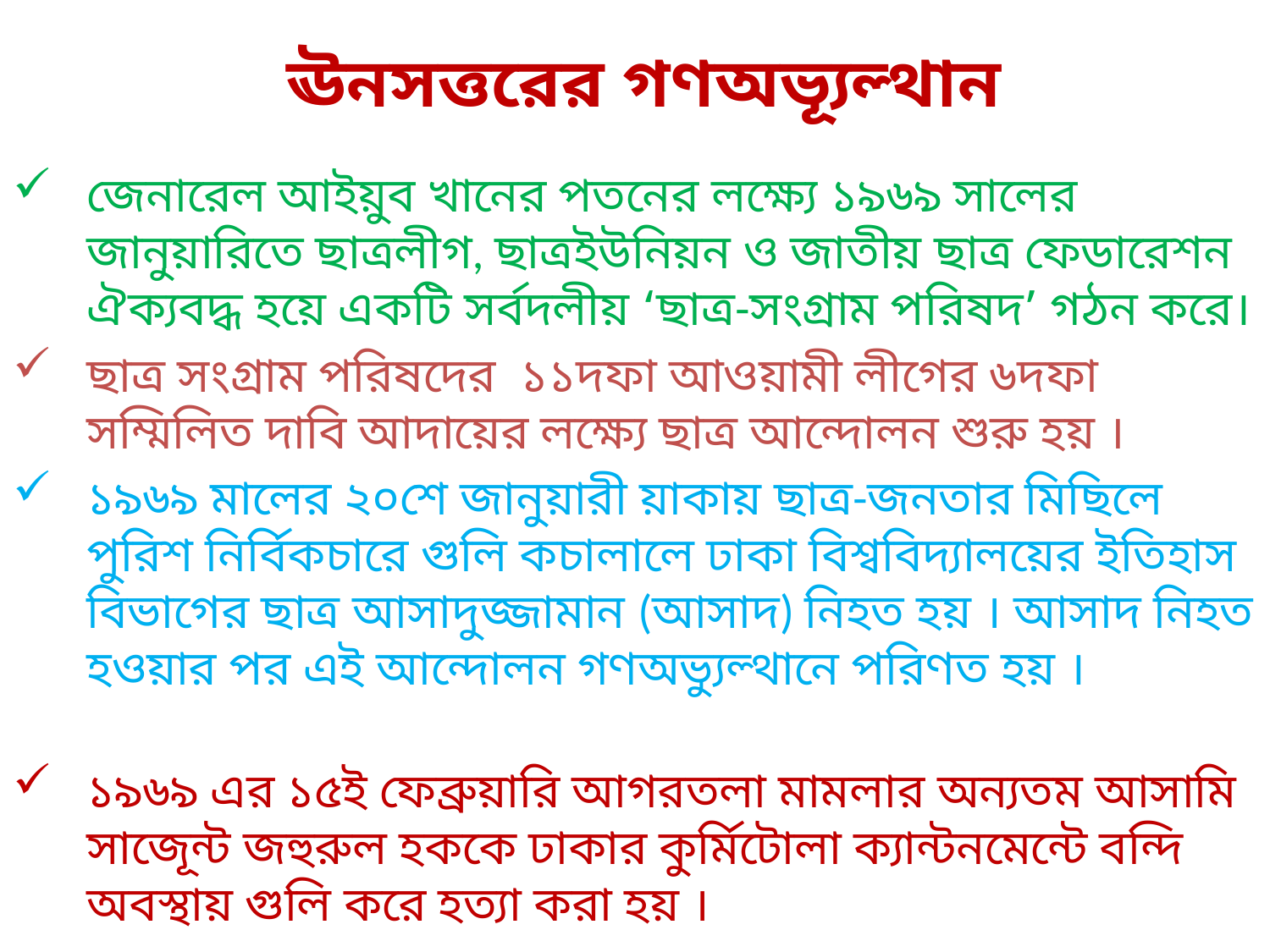

# ঊনসত্তরের গণঅভ্যূল্থান
জেনারেল আইয়ুব খানের পতনের লক্ষ্যে ১৯৬৯ সালের জানুয়ারিতে ছাত্রলীগ, ছাত্রইউনিয়ন ও জাতীয় ছাত্র ফেডারেশন ঐক্যবদ্ধ হয়ে একটি সর্বদলীয় ‘ছাত্র-সংগ্রাম পরিষদ’ গঠন করে।
ছাত্র সংগ্রাম পরিষদের  ১১দফা আওয়ামী লীগের ৬দফা সম্মিলিত দাবি আদায়ের লক্ষ্যে ছাত্র আন্দোলন শুরু হয় ।
১৯৬৯ মালের ২০শে জানুয়ারী য়াকায় ছাত্র-জনতার মিছিলে পুরিশ নির্বিকচারে গুলি কচালালে ঢাকা বিশ্ববিদ্যালয়ের ইতিহাস বিভাগের ছাত্র আসাদুজ্জামান (আসাদ) নিহত হয় । আসাদ নিহত হওয়ার পর এই আন্দোলন গণঅভ্যুল্থানে পরিণত হয় ।
১৯৬৯ এর ১৫ই ফেব্রুয়ারি আগরতলা মামলার অন্যতম আসামি সাজেূন্ট জহুরুল হককে ঢাকার কুর্মিটোলা ক্যান্টনমেন্টে বন্দি অবস্থায় গুলি করে হত্যা করা হয় ।